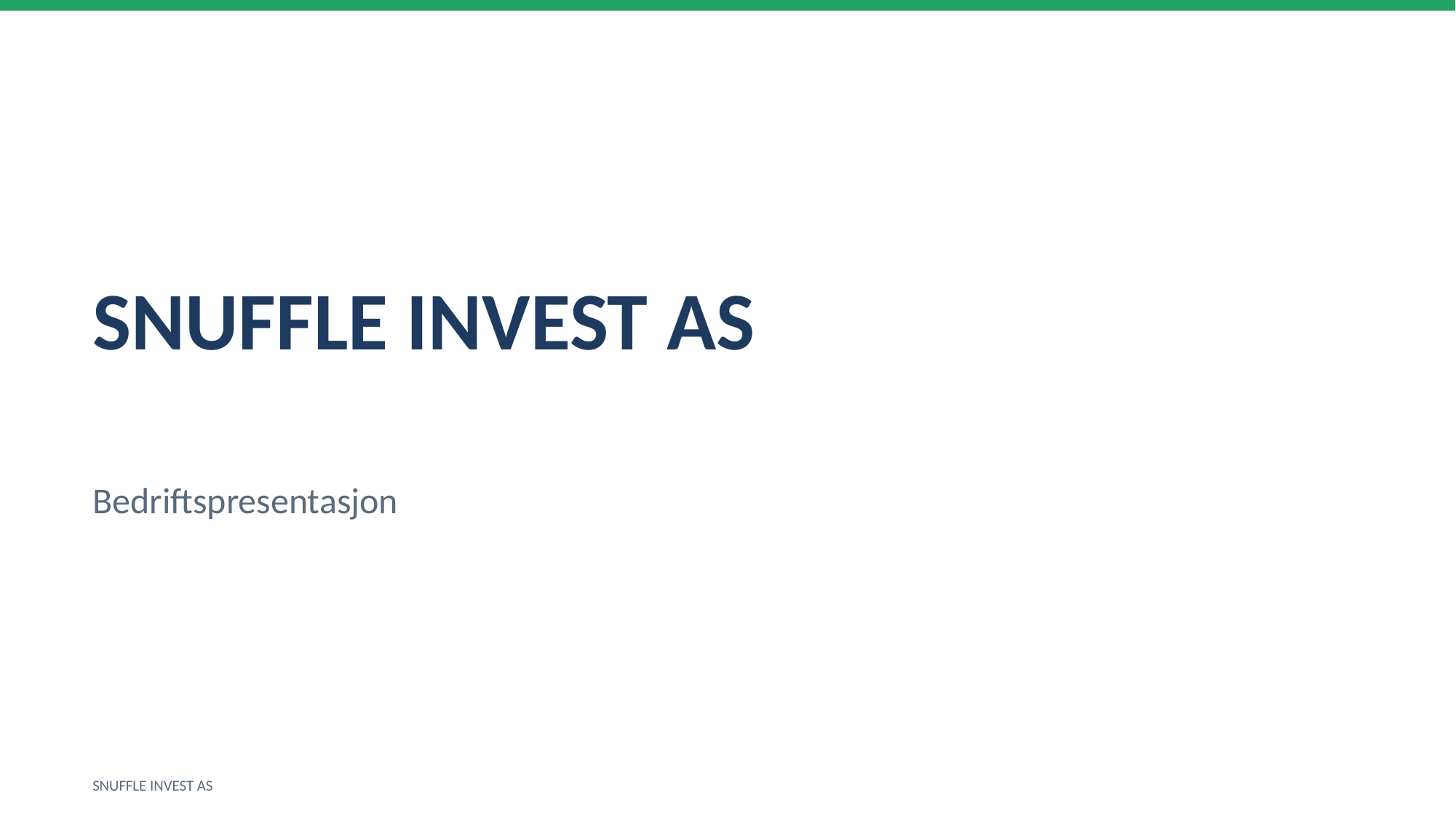

SNUFFLE INVEST AS
Bedriftspresentasjon
SNUFFLE INVEST AS